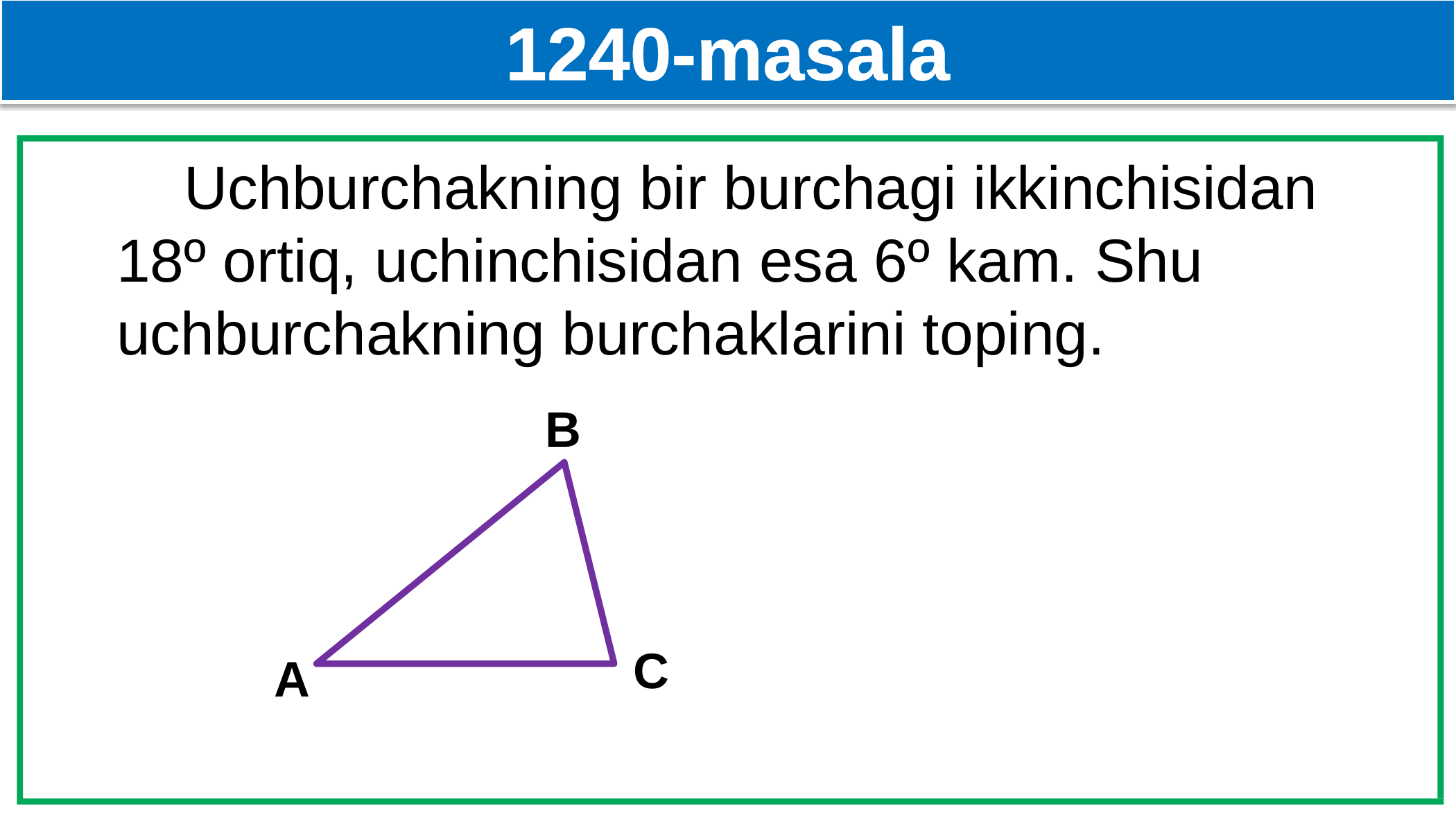

1240-masala

    Uchburchakning bir burchagi ikkinchisidan 18º ortiq, uchinchisidan esa 6º kam. Shu  uchburchakning burchaklarini toping.
B

C
A